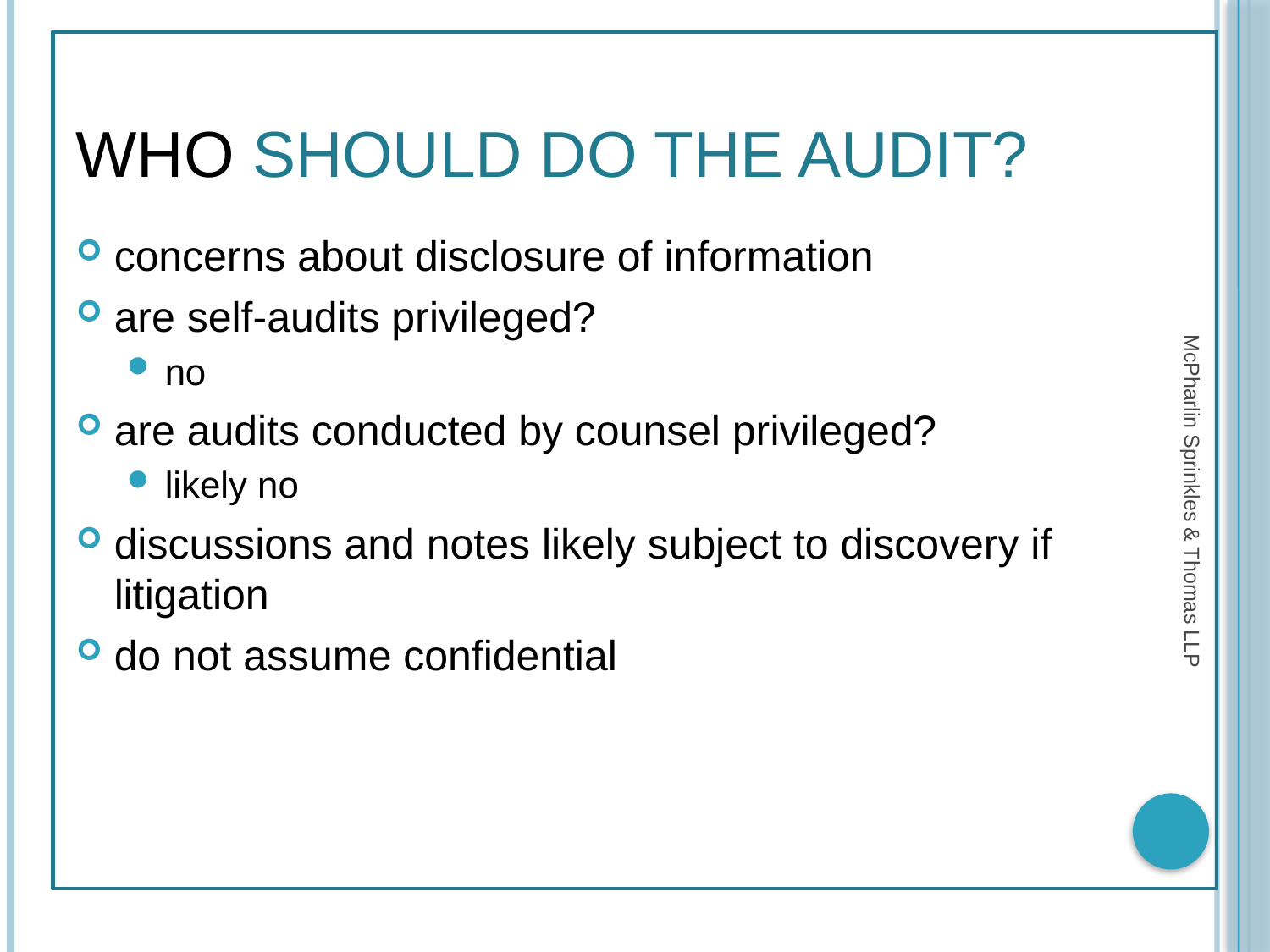

# who should do the audit?
concerns about disclosure of information
are self-audits privileged?
no
are audits conducted by counsel privileged?
likely no
discussions and notes likely subject to discovery if litigation
do not assume confidential

McPharlin Sprinkles & Thomas LLP